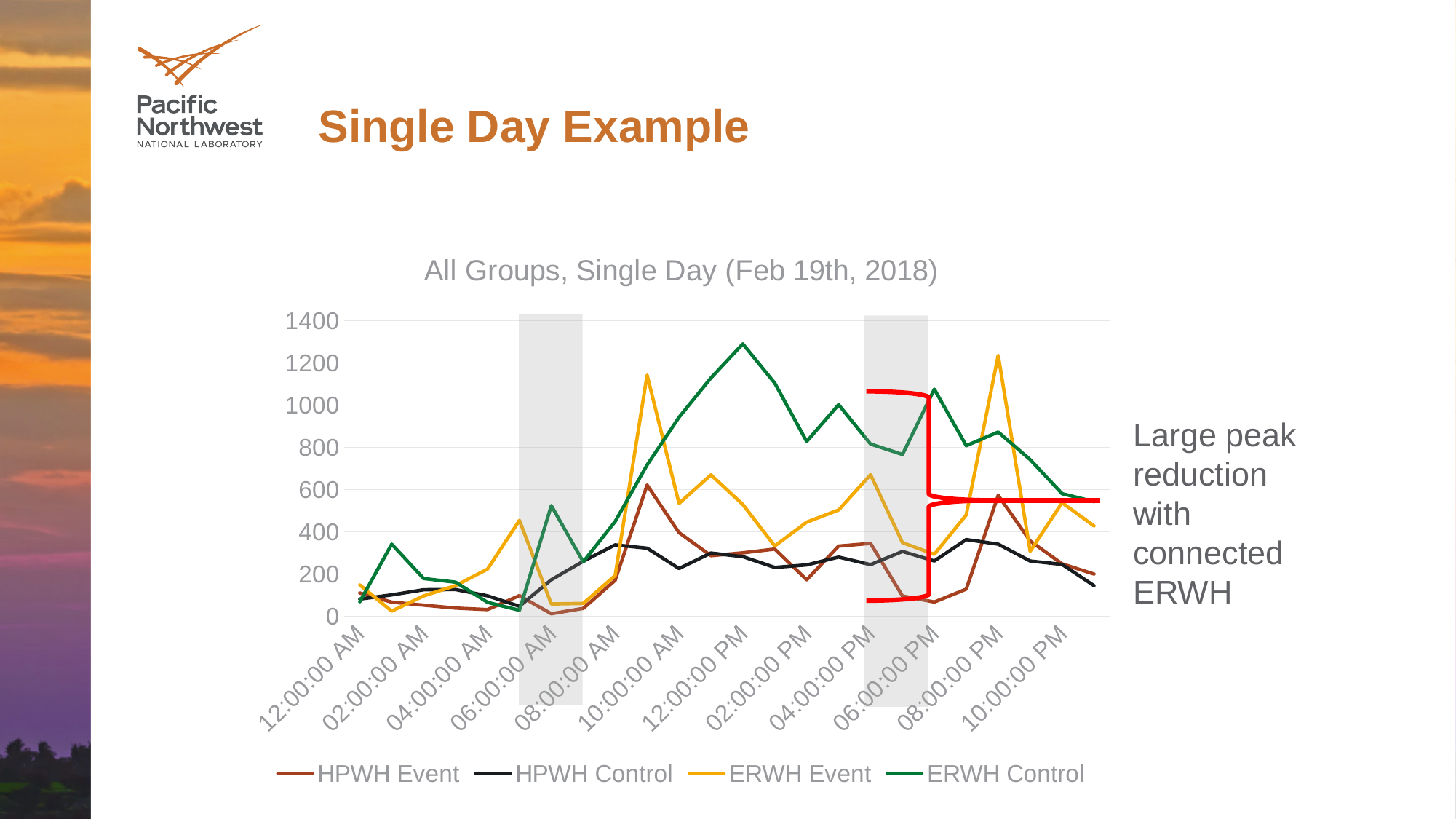

# Single Day Example

### Chart: All Groups, Single Day (Feb 19th, 2018)

| Category | HPWH Event | HPWH Control | ERWH Event | ERWH Control |
|---|---|---|---|---|
| 43150 | 110.5533167 | 81.78677249 | 148.4126984 | 69.23076923 |
| 43150.041666666664 | 67.40199005 | 101.6672043 | 25.0 | 341.6666667 |
| 43150.083333333336 | 53.05074627 | 125.8220682 | 96.79176755 | 178.8461538 |
| 43150.125 | 39.22437811 | 126.7994709 | 145.6349206 | 161.5384615 |
| 43150.166666666664 | 31.98930348 | 97.11654135 | 223.4126984 | 66.34615385 |
| 43150.208333333336 | 98.16840796 | 47.87234247 | 454.2709174 | 28.84615385 |
| 43150.25 | 12.2390095 | 173.0896646 | 58.71212121 | 524.0384615 |
| 43150.291666666664 | 37.80845771 | 260.3992756 | 61.2590799 | 258.0128205 |
| 43150.333333333336 | 170.3463201 | 338.2804948 | 193.0992736 | 448.837462 |
| 43150.375 | 621.510101 | 322.519086 | 1141.793313 | 716.7209909 |
| 43150.416666666664 | 396.1854713 | 226.2657326 | 534.6551724 | 942.3076923 |
| 43150.458333333336 | 287.1966475 | 299.4932431 | 669.5833333 | 1128.368101 |
| 43150.5 | 300.5523984 | 282.5509021 | 529.5833333 | 1289.423077 |
| 43150.541666666664 | 318.4067566 | 231.5263441 | 332.8947368 | 1103.823852 |
| 43150.583333333336 | 172.9400754 | 243.394709 | 445.8333333 | 827.7903241 |
| 43150.625 | 332.4379817 | 280.3437876 | 503.3333333 | 1001.823006 |
| 43150.666666666664 | 345.21566 | 244.9068576 | 670.4166667 | 815.6666667 |
| 43150.708333333336 | 96.5632436 | 307.010043 | 348.75 | 766.3135593 |
| 43150.75 | 67.88128019 | 262.071178 | 293.7088274 | 1075.0 |
| 43150.791666666664 | 128.8227053 | 363.3793785 | 480.3030303 | 807.8661452 |
| 43150.833333333336 | 572.7678744 | 341.7208955 | 1235.606061 | 872.3333333 |
| 43150.875 | 356.6568861 | 261.9133085 | 307.9545455 | 742.0268924 |
| 43150.916666666664 | 248.5783673 | 245.7495025 | 538.0434783 | 580.6918656 |
| 43150.958333333336 | 200.2011709 | 145.2243781 | 428.030303 | 543.3333333 |

Large peak reduction
with connected ERWH